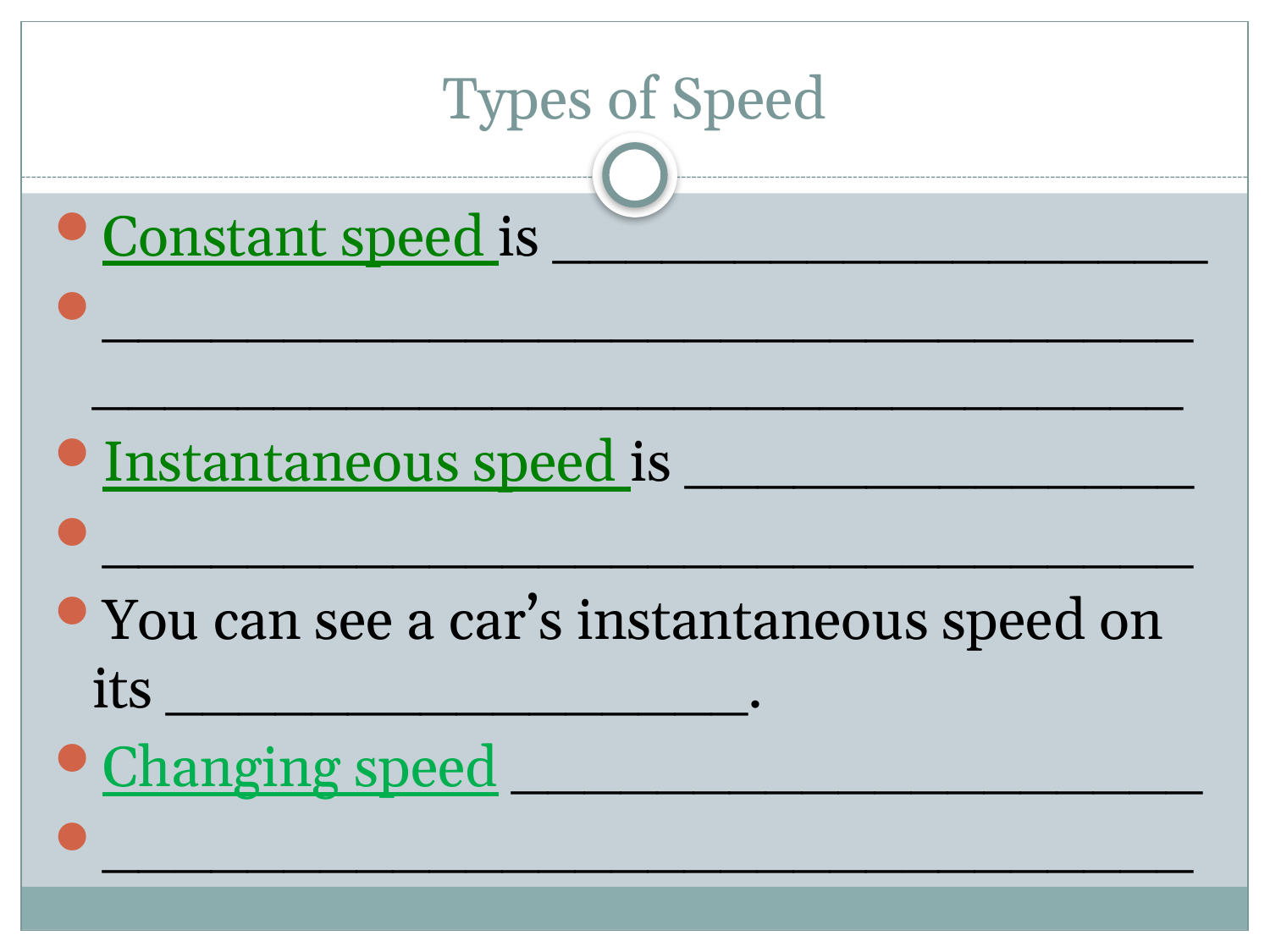

# Types of Speed
Constant speed is __________________
____________________________________________________________
Instantaneous speed is ______________
______________________________
You can see a car’s instantaneous speed on its ________________.
Changing speed ___________________
______________________________